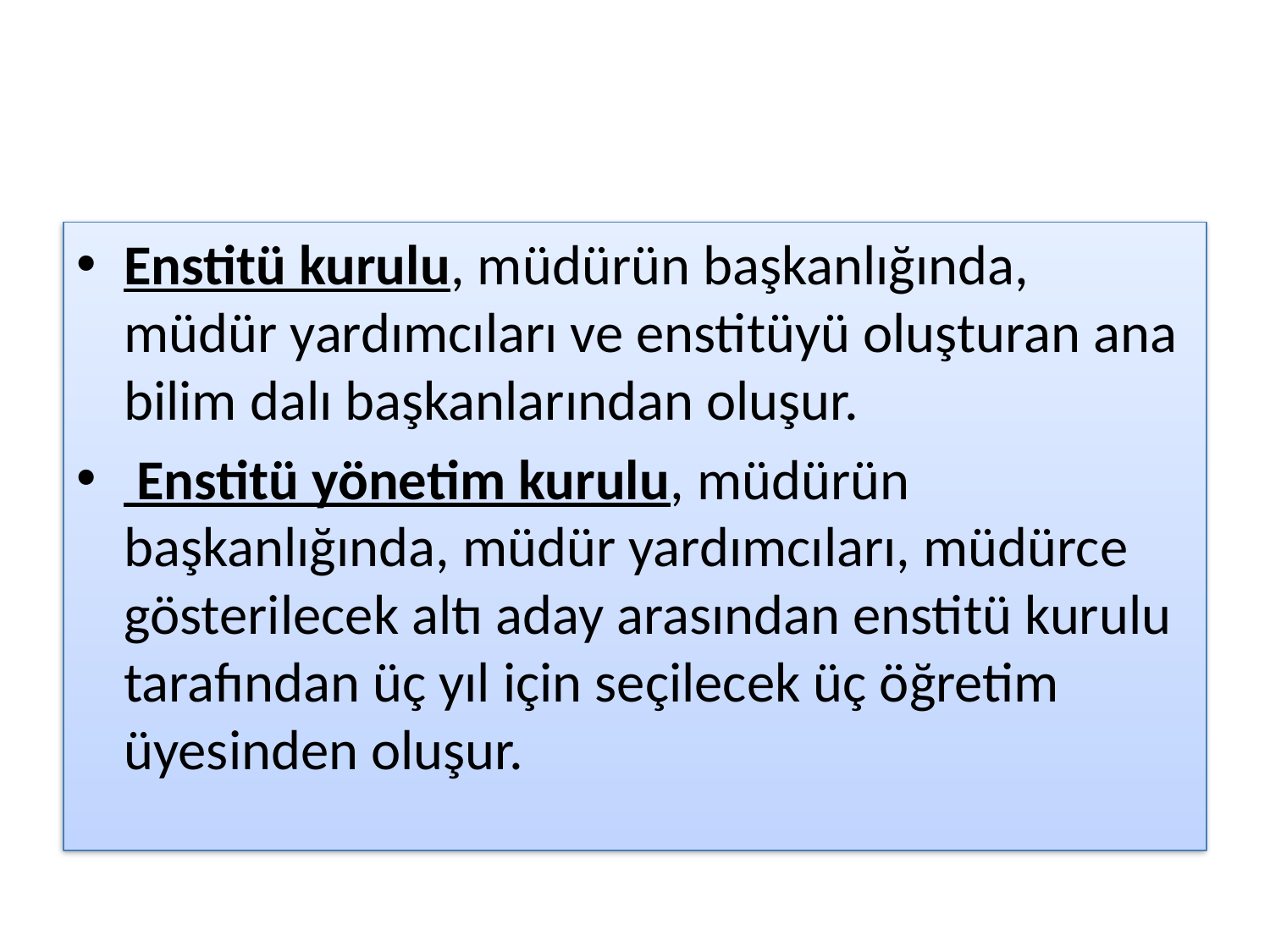

# .
Enstitü kurulu, müdürün başkanlığında, müdür yardımcıları ve enstitüyü oluşturan ana bilim dalı başkanlarından oluşur.
 Enstitü yönetim kurulu, müdürün başkanlığında, müdür yardımcıları, müdürce gösterilecek altı aday arasından enstitü kurulu tarafından üç yıl için seçilecek üç öğretim üyesinden oluşur.